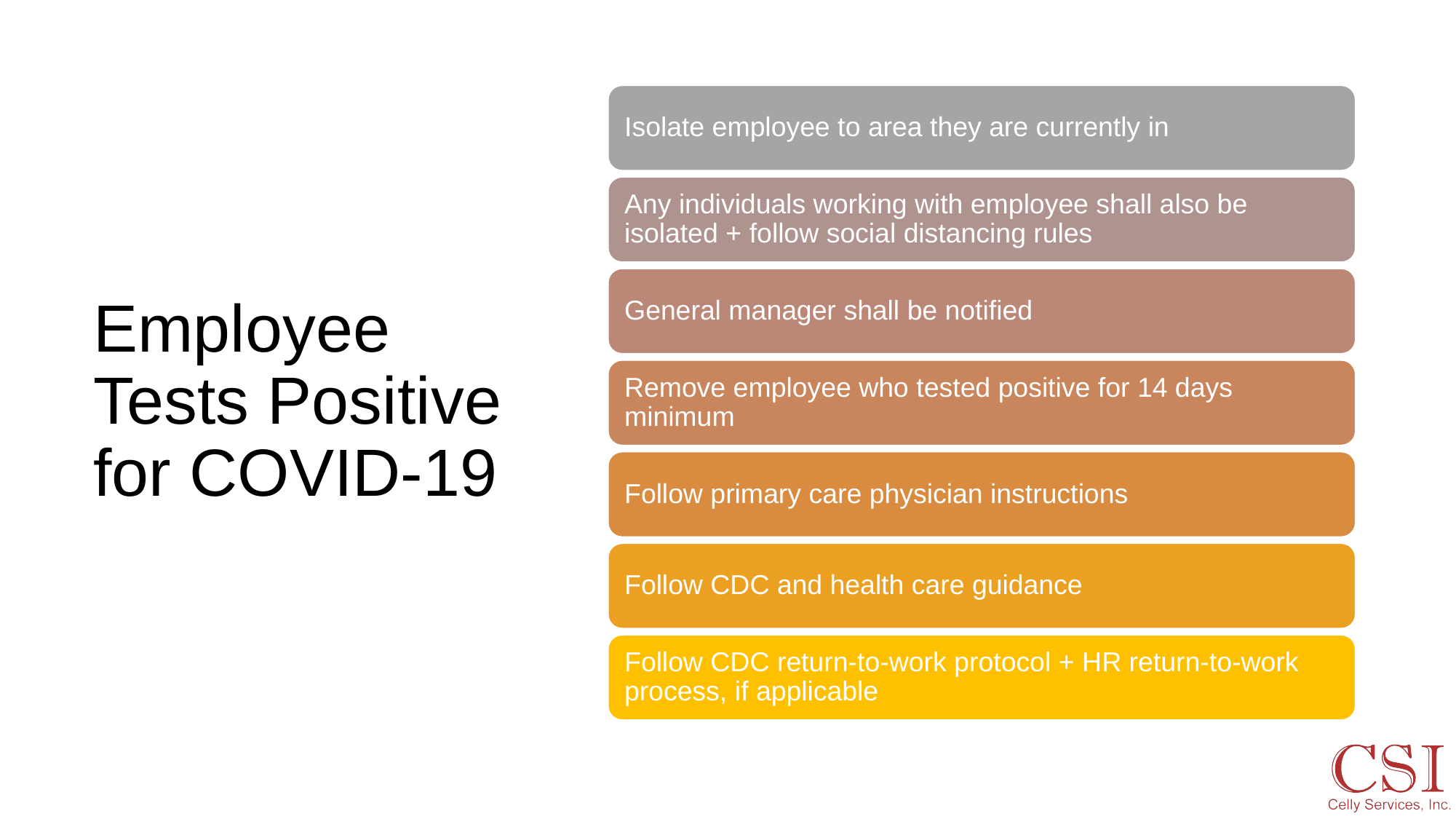

# Employee Tests Positive for COVID-19
Isolate employee to area they are currently in
Any individuals working with employee shall also be isolated + follow social distancing rules
General manager shall be notified
Remove employee who tested positive for 14 days minimum
Follow primary care physician instructions
Follow CDC and health care guidance
Follow CDC return-to-work protocol + HR return-to-work process, if applicable